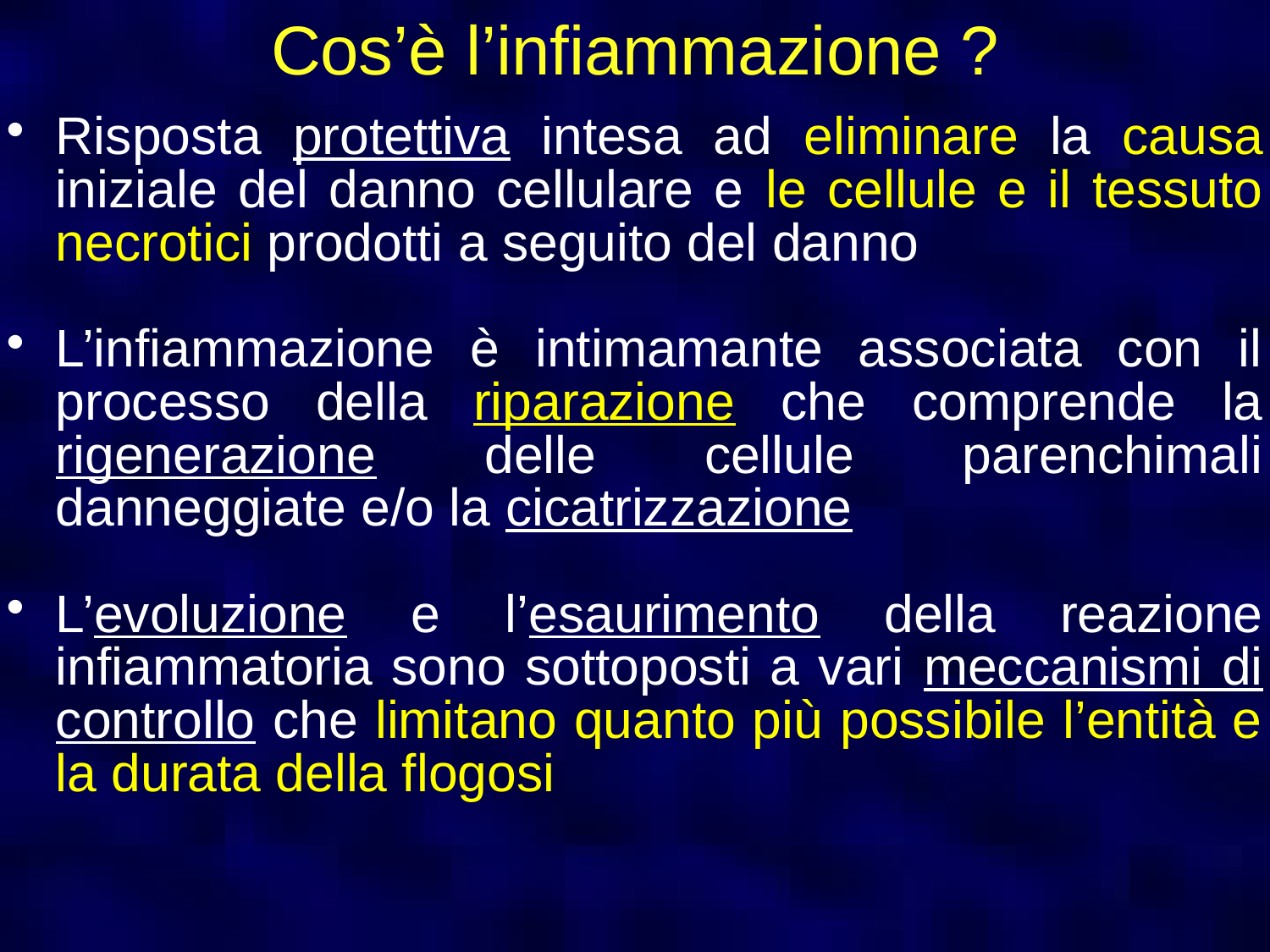

Cos’è l’infiammazione ?
Risposta protettiva intesa ad eliminare la causa iniziale del danno cellulare e le cellule e il tessuto necrotici prodotti a seguito del danno

L’infiammazione è intimamante associata con il processo della riparazione che comprende la rigenerazione delle cellule parenchimali danneggiate e/o la cicatrizzazione

L’evoluzione e l’esaurimento della reazione infiammatoria sono sottoposti a vari meccanismi di controllo che limitano quanto più possibile l’entità e la durata della flogosi